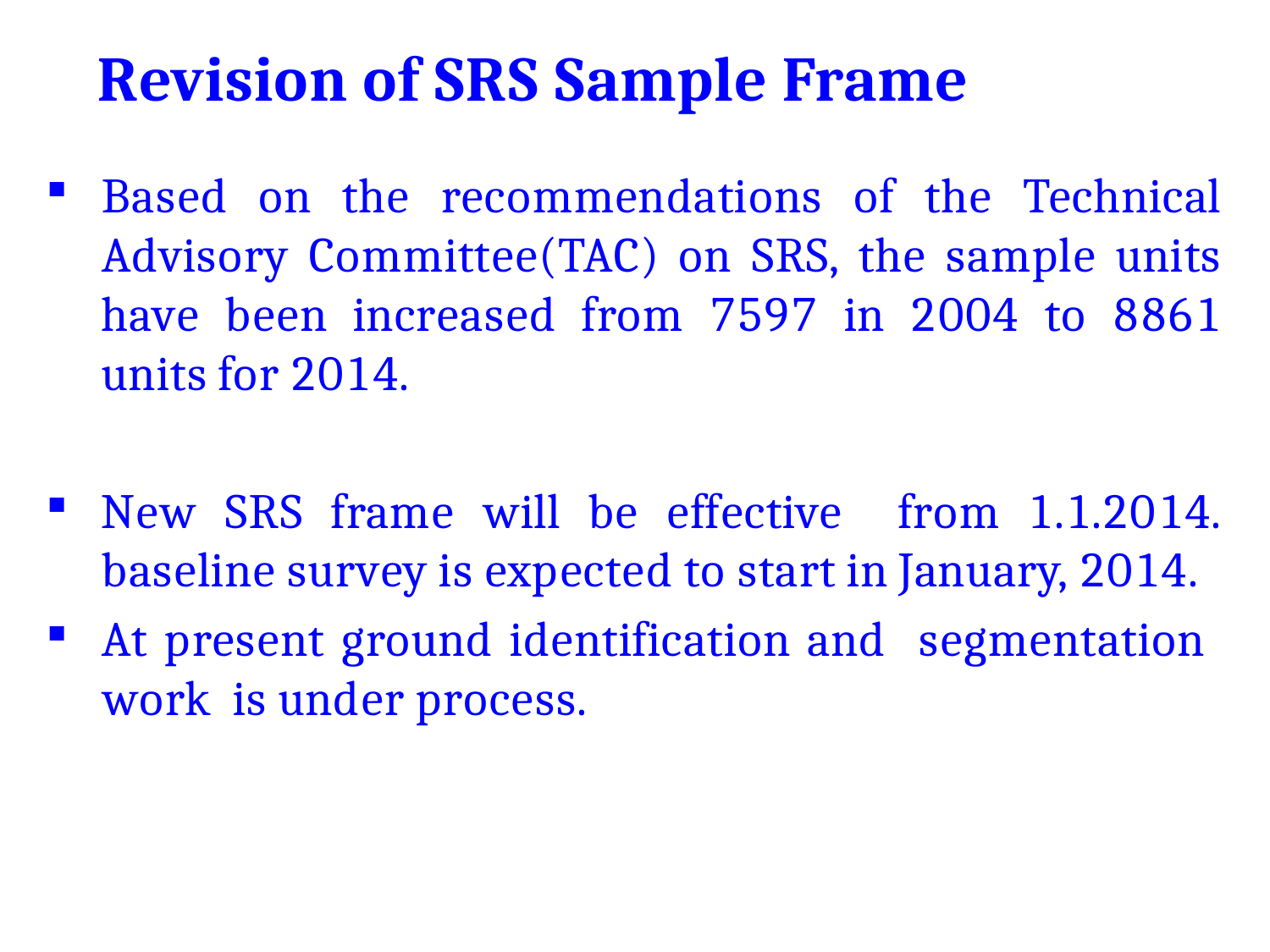

Revision of SRS Sample Frame
Based on the recommendations of the Technical Advisory Committee(TAC) on SRS, the sample units have been increased from 7597 in 2004 to 8861 units for 2014.

New SRS frame will be effective  from 1.1.2014. baseline survey is expected to start in January, 2014.
At present ground identification and  segmentation  work  is under process.